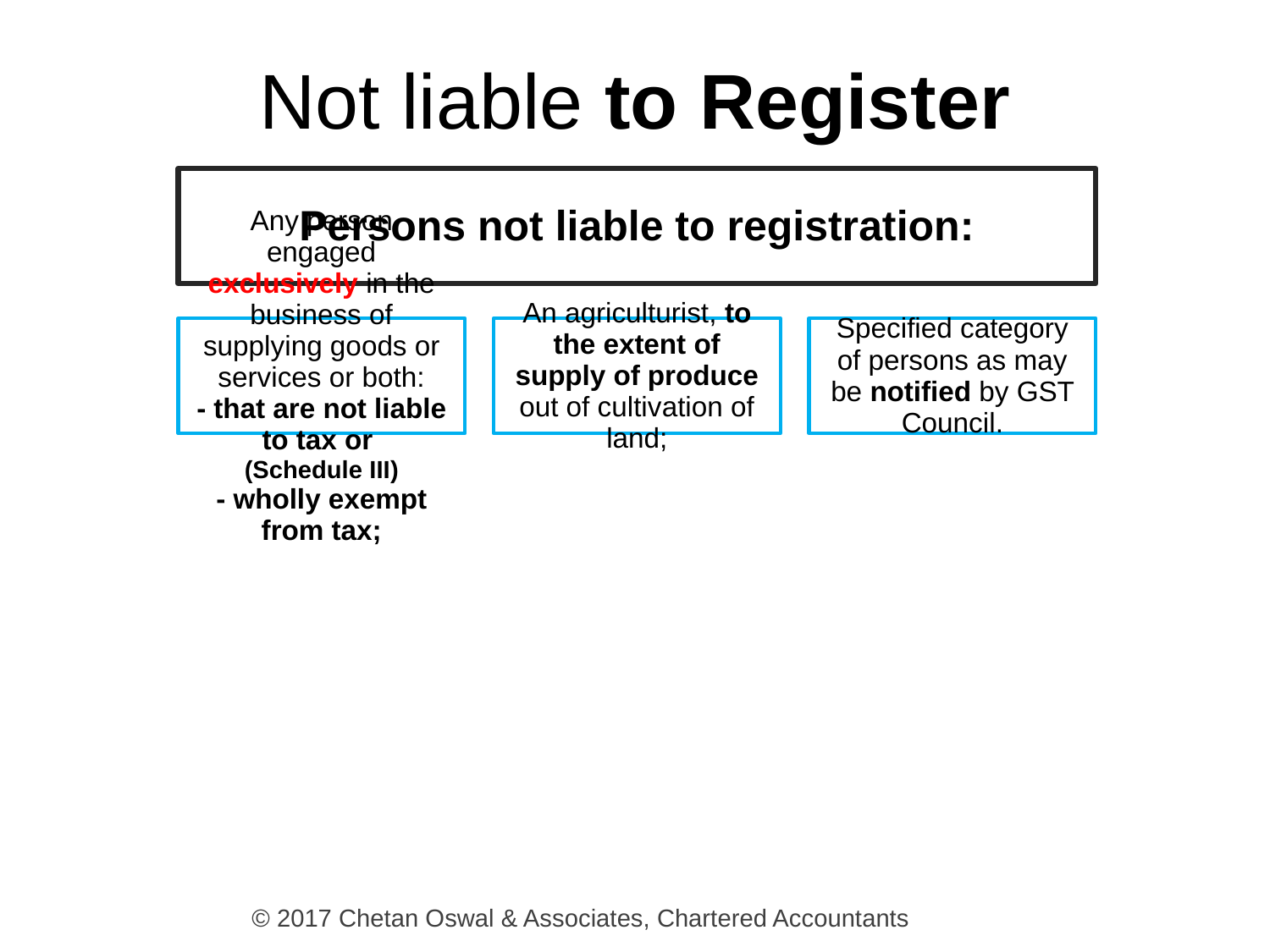

# Not liable to Register
(Schedule III)
- wholly exempt from tax;
© 2017 Chetan Oswal & Associates, Chartered Accountants